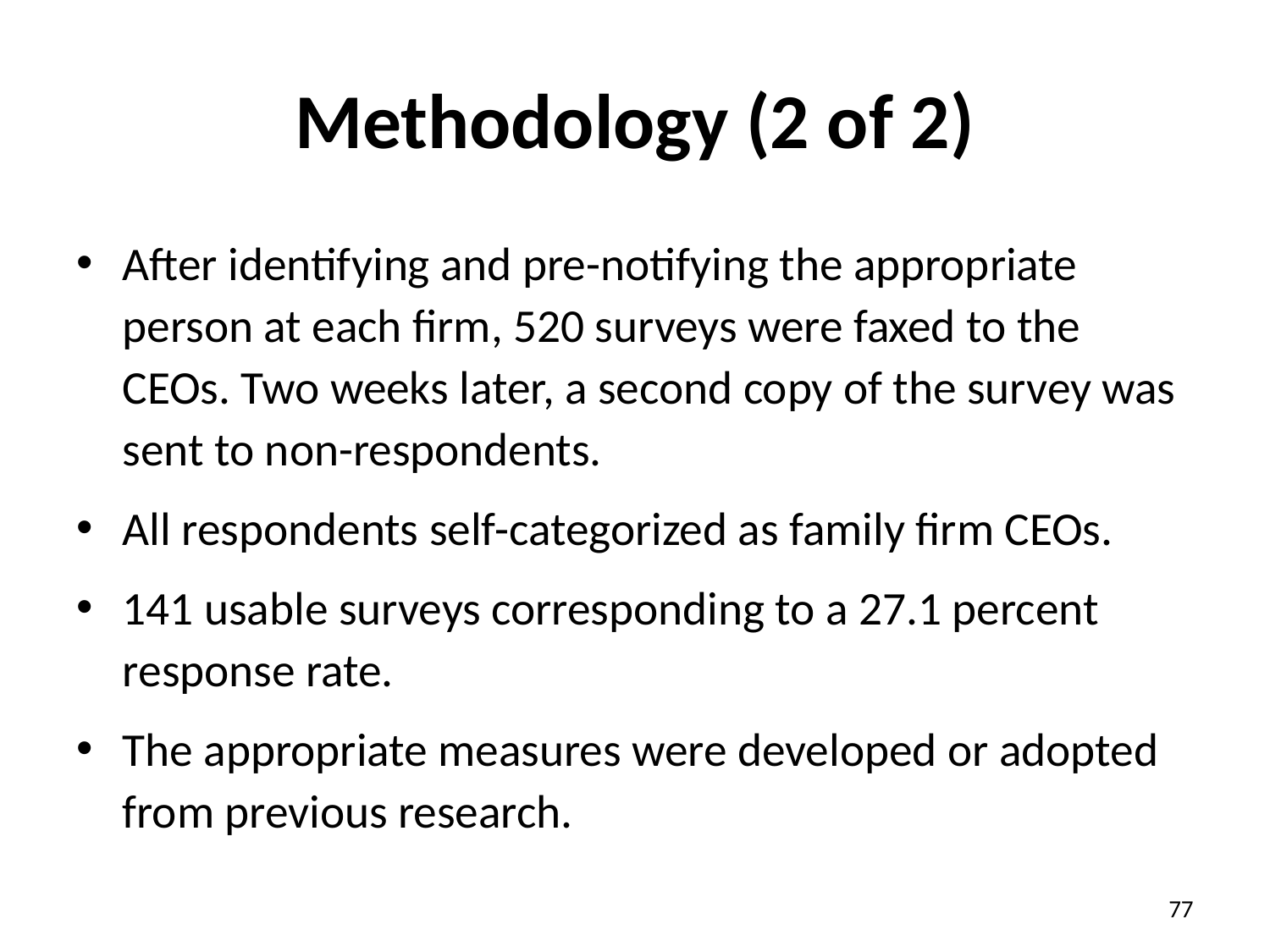

# Methodology (2 of 2)
After identifying and pre-notifying the appropriate person at each firm, 520 surveys were faxed to the CEOs. Two weeks later, a second copy of the survey was sent to non-respondents.
All respondents self-categorized as family firm CEOs.
141 usable surveys corresponding to a 27.1 percent response rate.
The appropriate measures were developed or adopted from previous research.

77